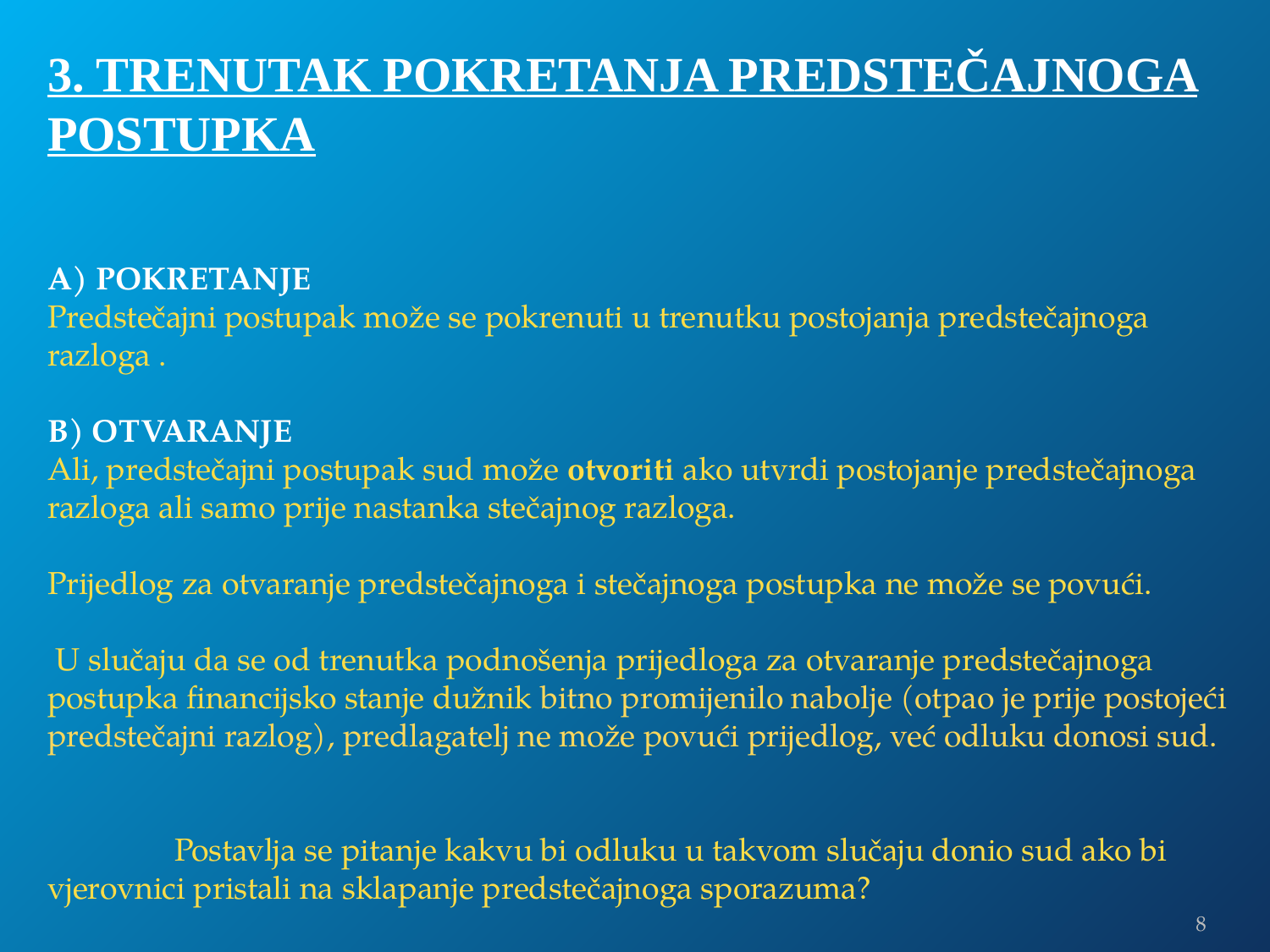

3. TRENUTAK POKRETANJA PREDSTEČAJNOGA POSTUPKA

A) POKRETANJE
Predstečajni postupak može se pokrenuti u trenutku postojanja predstečajnoga razloga .

B) OTVARANJE
Ali, predstečajni postupak sud može otvoriti ako utvrdi postojanje predstečajnoga razloga ali samo prije nastanka stečajnog razloga.

Prijedlog za otvaranje predstečajnoga i stečajnoga postupka ne može se povući.

 U slučaju da se od trenutka podnošenja prijedloga za otvaranje predstečajnoga postupka financijsko stanje dužnik bitno promijenilo nabolje (otpao je prije postojeći predstečajni razlog), predlagatelj ne može povući prijedlog, već odluku donosi sud.

	Postavlja se pitanje kakvu bi odluku u takvom slučaju donio sud ako bi vjerovnici pristali na sklapanje predstečajnoga sporazuma?

8